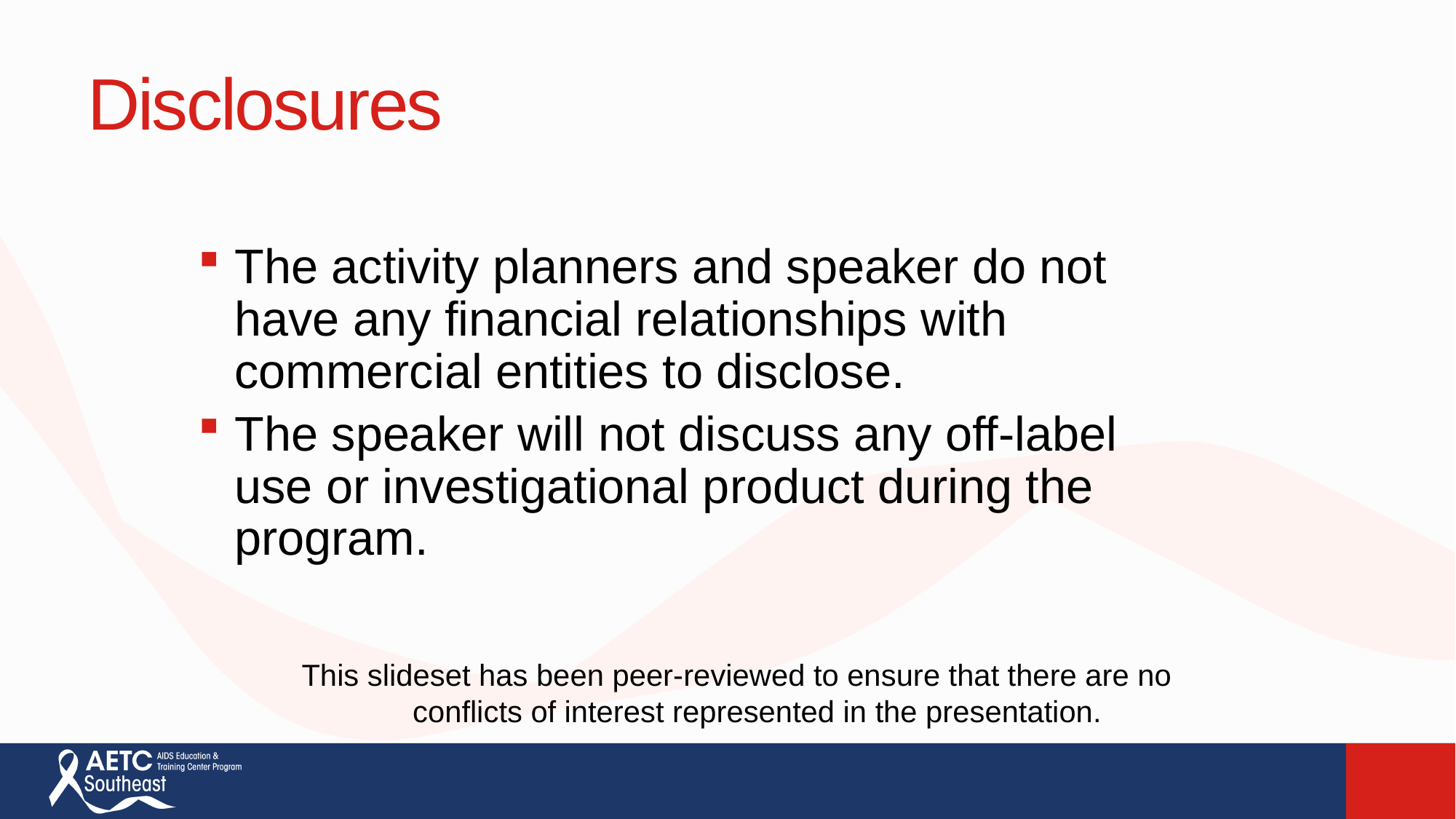

# Disclosures

The activity planners and speaker do not have any financial relationships with commercial entities to disclose.
The speaker will not discuss any off-label use or investigational product during the program.
This slideset has been peer-reviewed to ensure that there are no conflicts of interest represented in the presentation.